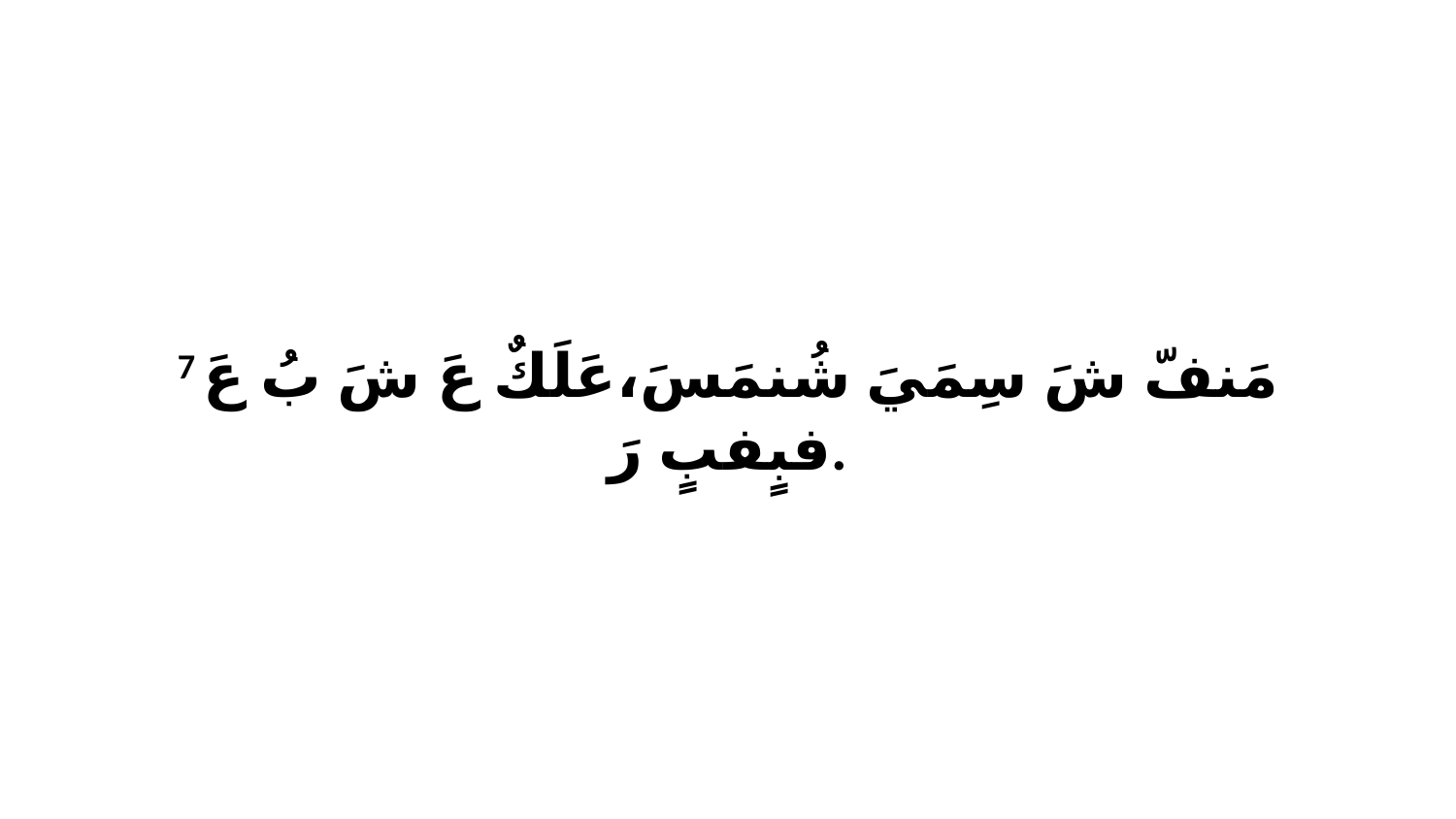

7 مَنفّ شَ سِمَيَ شُنمَسَ،عَلَكٌ عَ شَ بُ عَ فبٍفبٍ رَ.